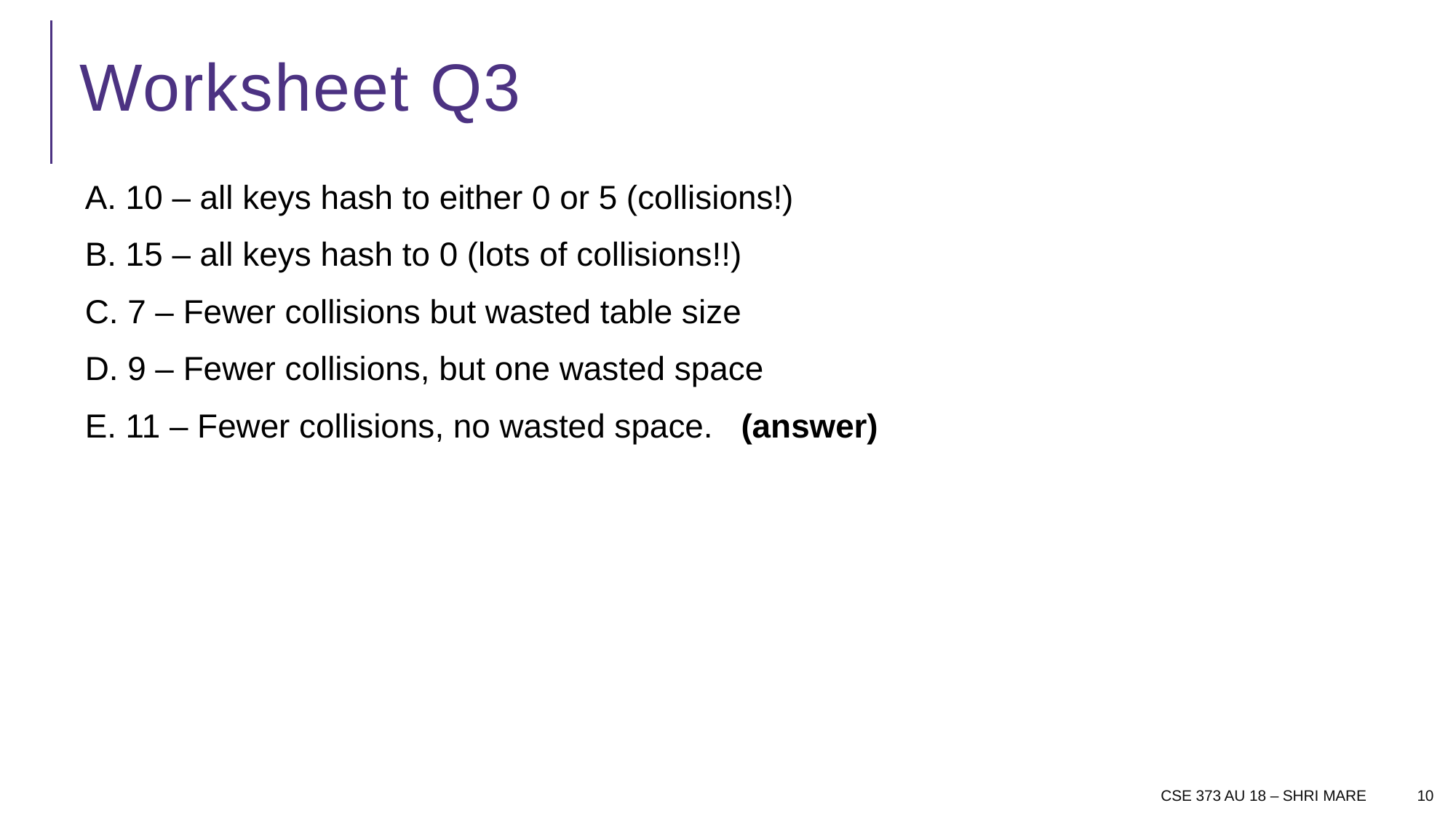

# Worksheet Q3
A. 10 – all keys hash to either 0 or 5 (collisions!)
B. 15 – all keys hash to 0 (lots of collisions!!)
C. 7 – Fewer collisions but wasted table size
D. 9 – Fewer collisions, but one wasted space
E. 11 – Fewer collisions, no wasted space.   (answer)
CSE 373 AU 18 – Shri mare
10